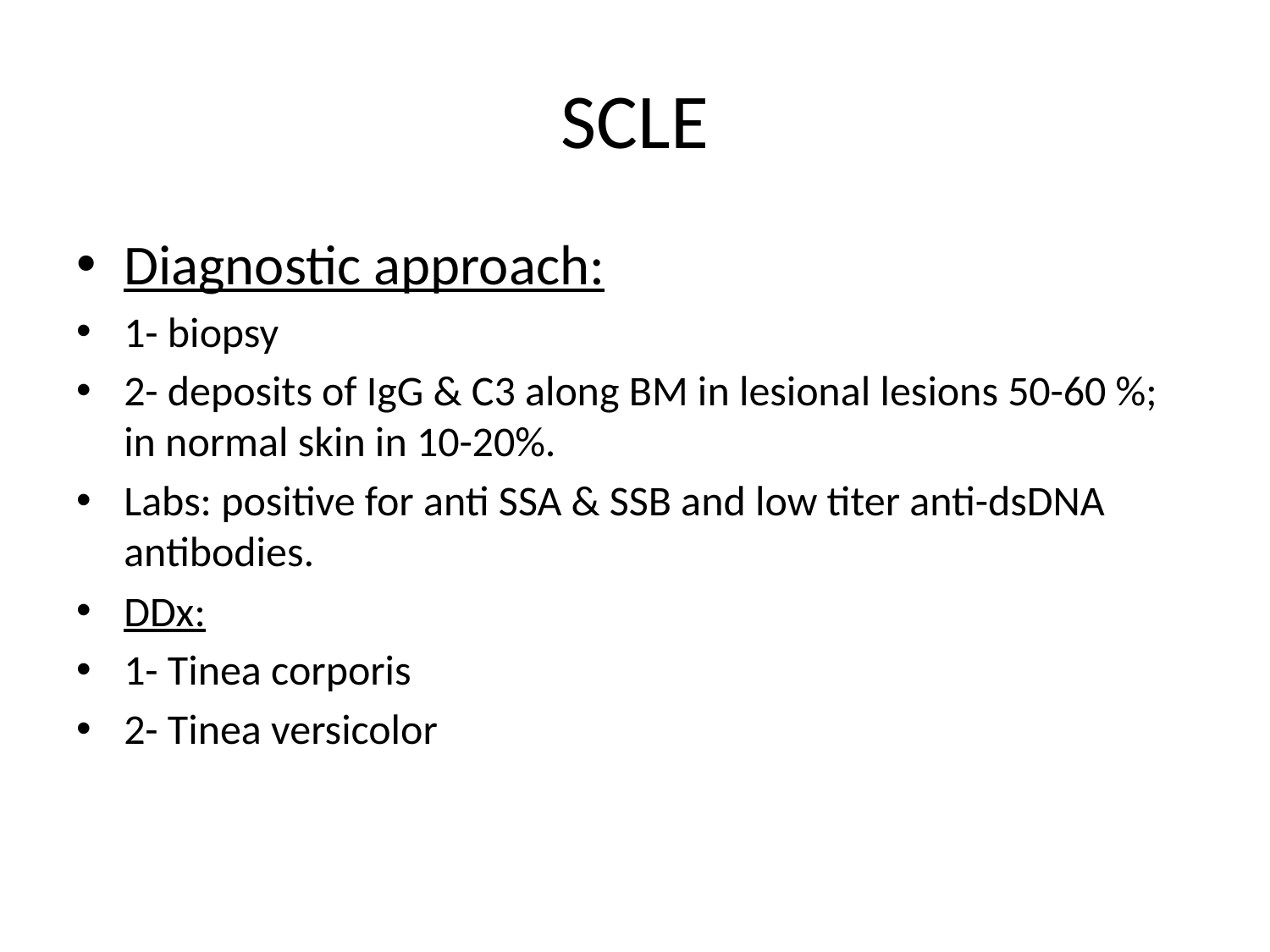

# SCLE
Diagnostic approach:
1- biopsy
2- deposits of IgG & C3 along BM in lesional lesions 50-60 %; in normal skin in 10-20%.
Labs: positive for anti SSA & SSB and low titer anti-dsDNA antibodies.
DDx:
1- Tinea corporis
2- Tinea versicolor